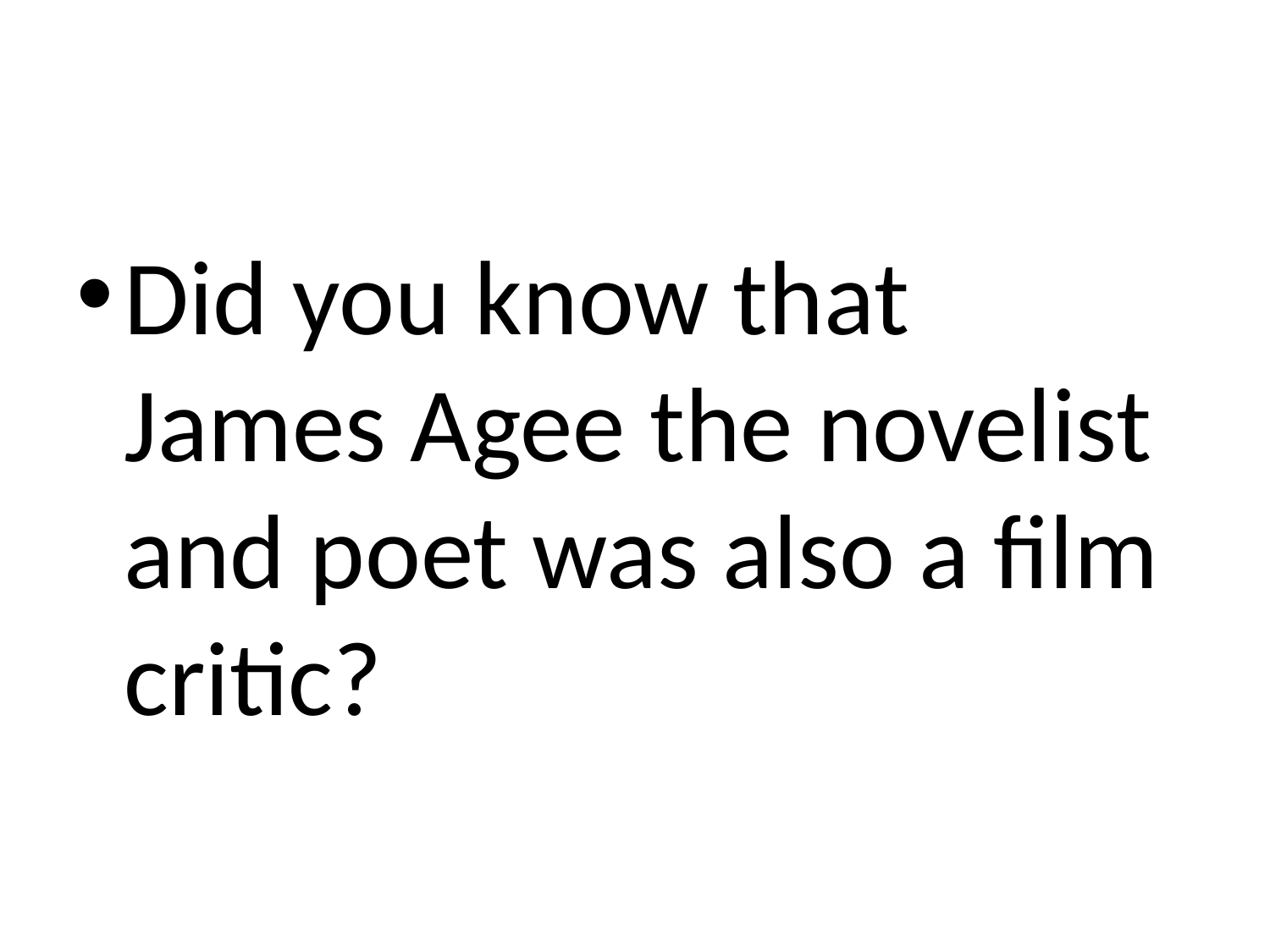

#
Did you know that James Agee the novelist and poet was also a film critic?